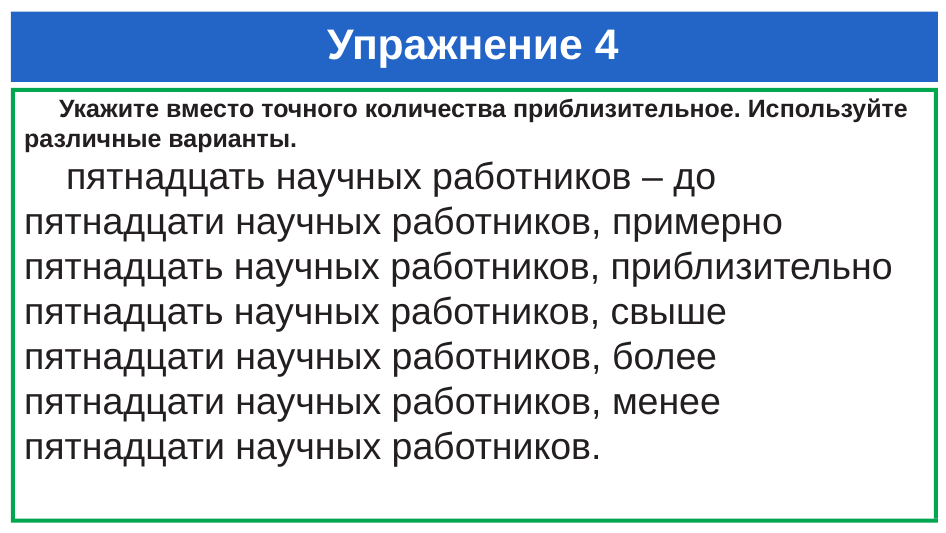

# Упражнение 4
     Укажите вместо точного количества приблизительное. Используйте различные варианты.
    пятнадцать научных работников – до пятнадцати научных работников, примерно пятнадцать научных работников, приблизительно пятнадцать научных работников, свыше пятнадцати научных работников, более пятнадцати научных работников, менее пятнадцати научных работников.